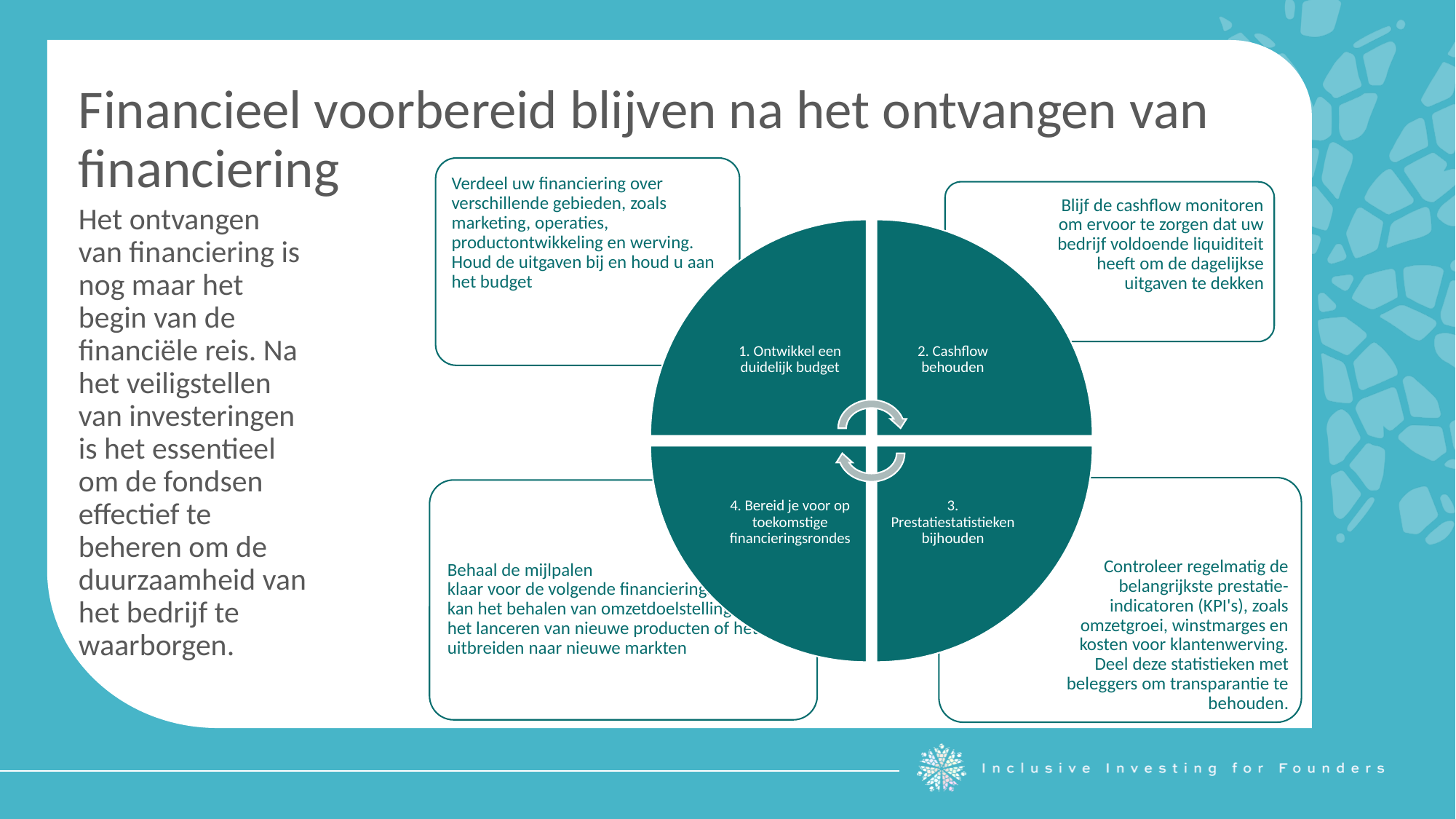

Financieel voorbereid blijven na het ontvangen van financiering
Controleer regelmatig de belangrijkste prestatie-indicatoren (KPI's), zoals omzetgroei, winstmarges en kosten voor klantenwerving. Deel deze statistieken met beleggers om transparantie te behouden.
Behaal de mijlpalen
klaar voor de volgende financieringsronde. Dit kan het behalen van omzetdoelstellingen zijn, het lanceren van nieuwe producten of het uitbreiden naar nieuwe markten
Blijf de cashflow monitoren om ervoor te zorgen dat uw bedrijf voldoende liquiditeit heeft om de dagelijkse uitgaven te dekken
Verdeel uw financiering over verschillende gebieden, zoals marketing, operaties, productontwikkeling en werving. Houd de uitgaven bij en houd u aan het budget
1. Ontwikkel een duidelijk budget
2. Cashflow behouden
3. Prestatiestatistieken bijhouden
4. Bereid je voor op toekomstige financieringsrondes
Het ontvangen van financiering is nog maar het begin van de financiële reis. Na het veiligstellen van investeringen is het essentieel om de fondsen effectief te beheren om de duurzaamheid van het bedrijf te waarborgen.